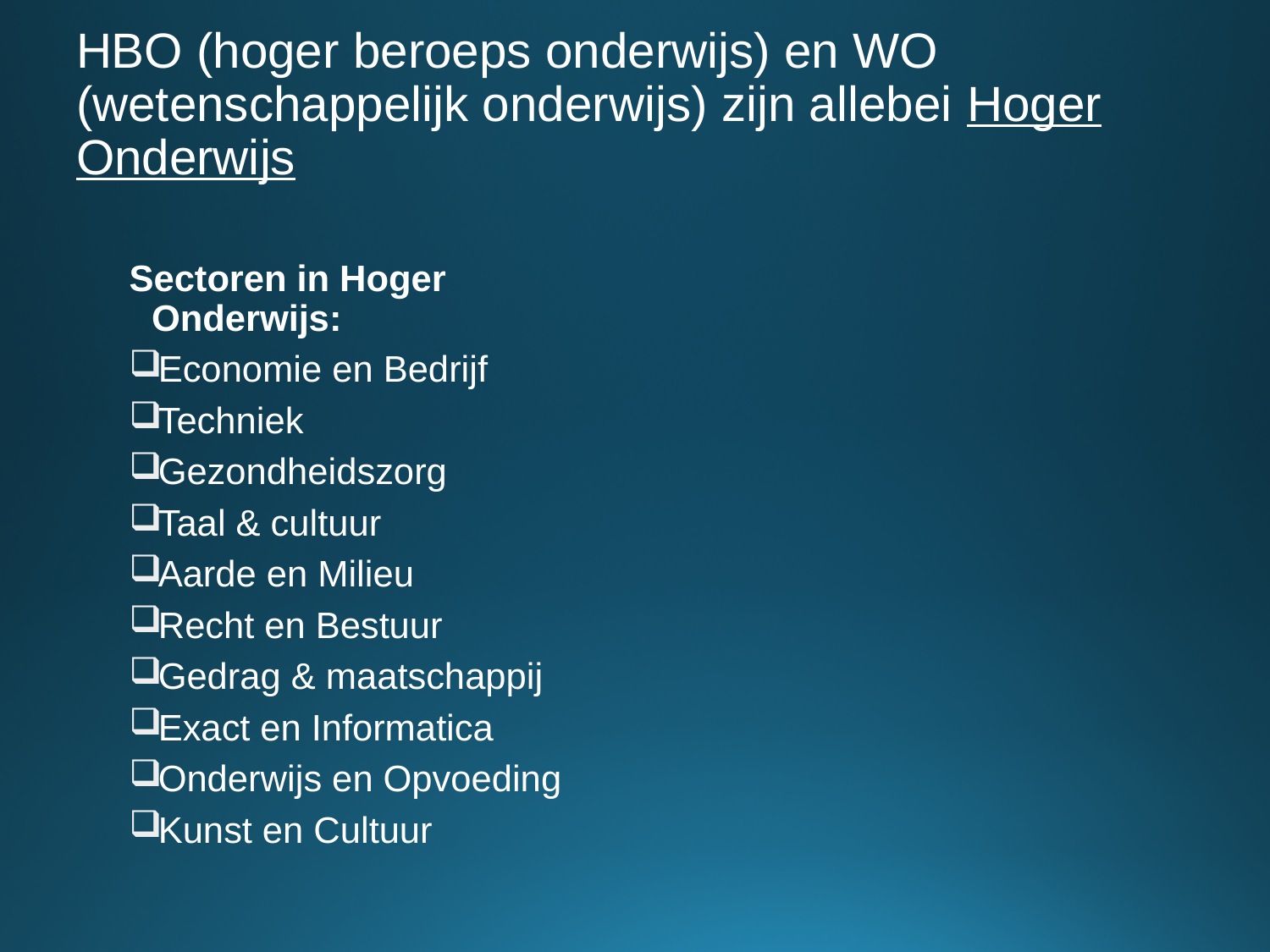

# HBO (hoger beroeps onderwijs) en WO (wetenschappelijk onderwijs) zijn allebei Hoger Onderwijs
Sectoren in Hoger Onderwijs:
Economie en Bedrijf
Techniek
Gezondheidszorg
Taal & cultuur
Aarde en Milieu
Recht en Bestuur
Gedrag & maatschappij
Exact en Informatica
Onderwijs en Opvoeding
Kunst en Cultuur